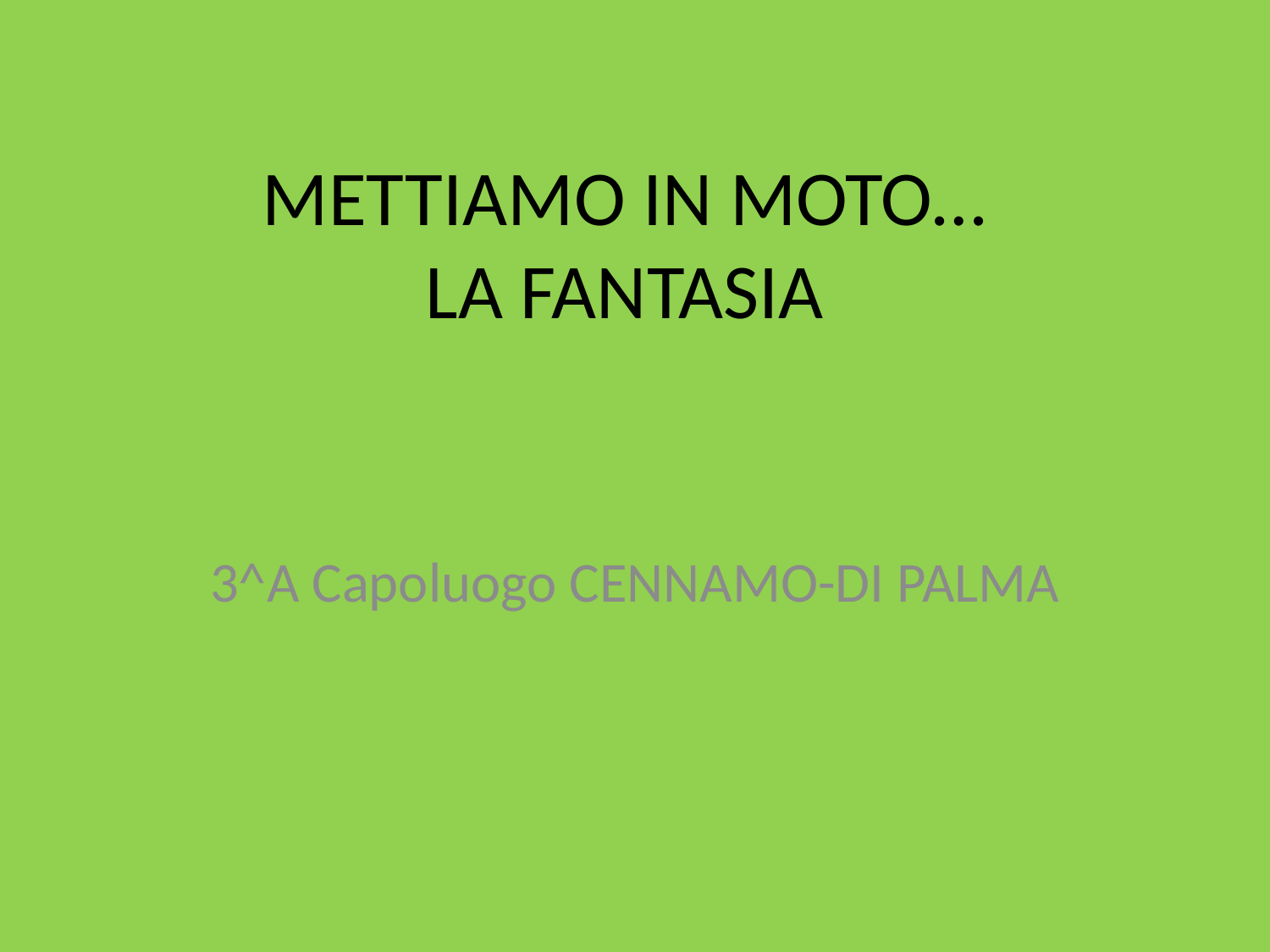

# METTIAMO IN MOTO… LA FANTASIA
3^A Capoluogo CENNAMO-DI PALMA